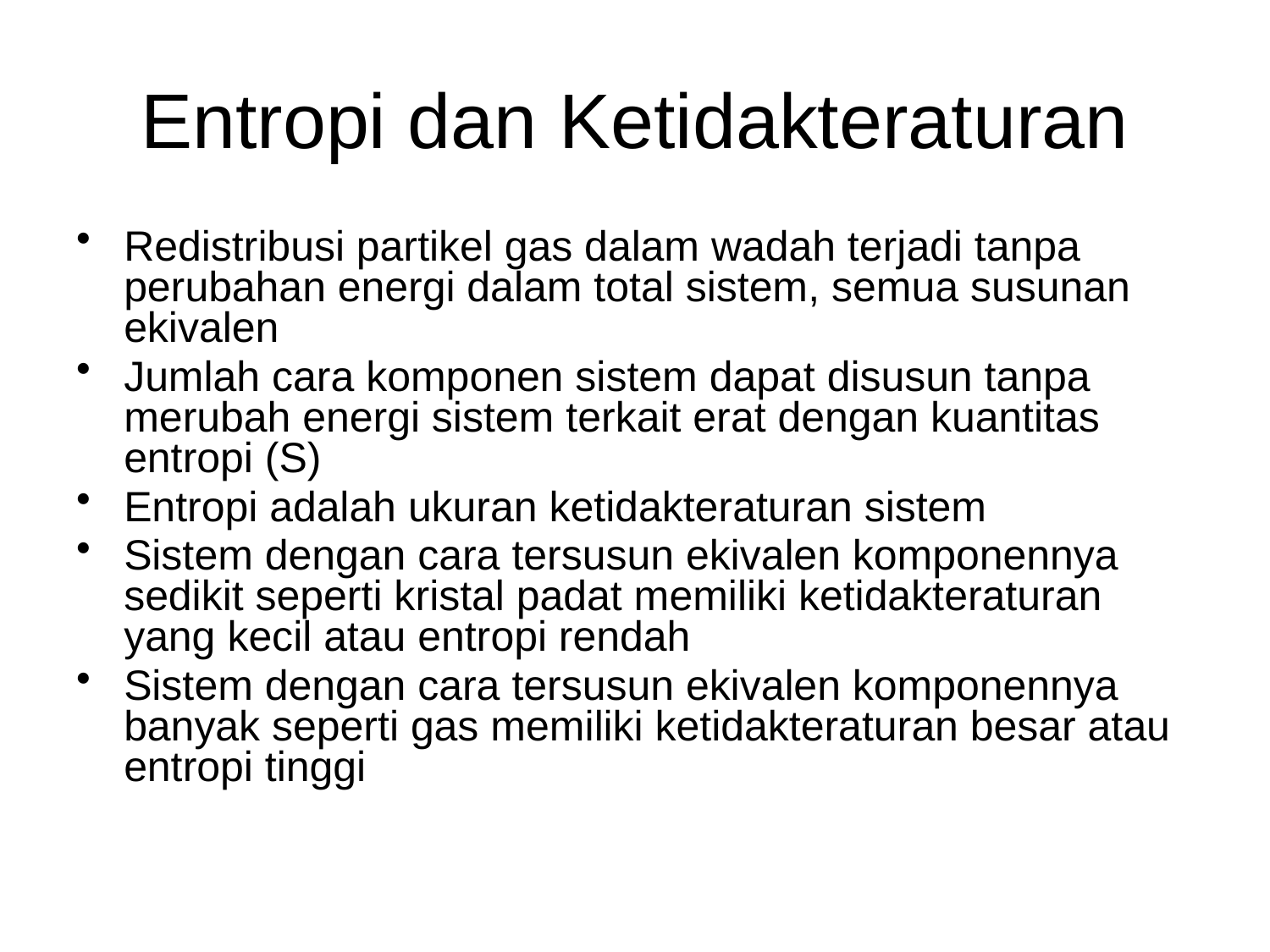

# Entropi dan Ketidakteraturan
Redistribusi partikel gas dalam wadah terjadi tanpa perubahan energi dalam total sistem, semua susunan ekivalen
Jumlah cara komponen sistem dapat disusun tanpa merubah energi sistem terkait erat dengan kuantitas entropi (S)
Entropi adalah ukuran ketidakteraturan sistem
Sistem dengan cara tersusun ekivalen komponennya sedikit seperti kristal padat memiliki ketidakteraturan yang kecil atau entropi rendah
Sistem dengan cara tersusun ekivalen komponennya banyak seperti gas memiliki ketidakteraturan besar atau entropi tinggi